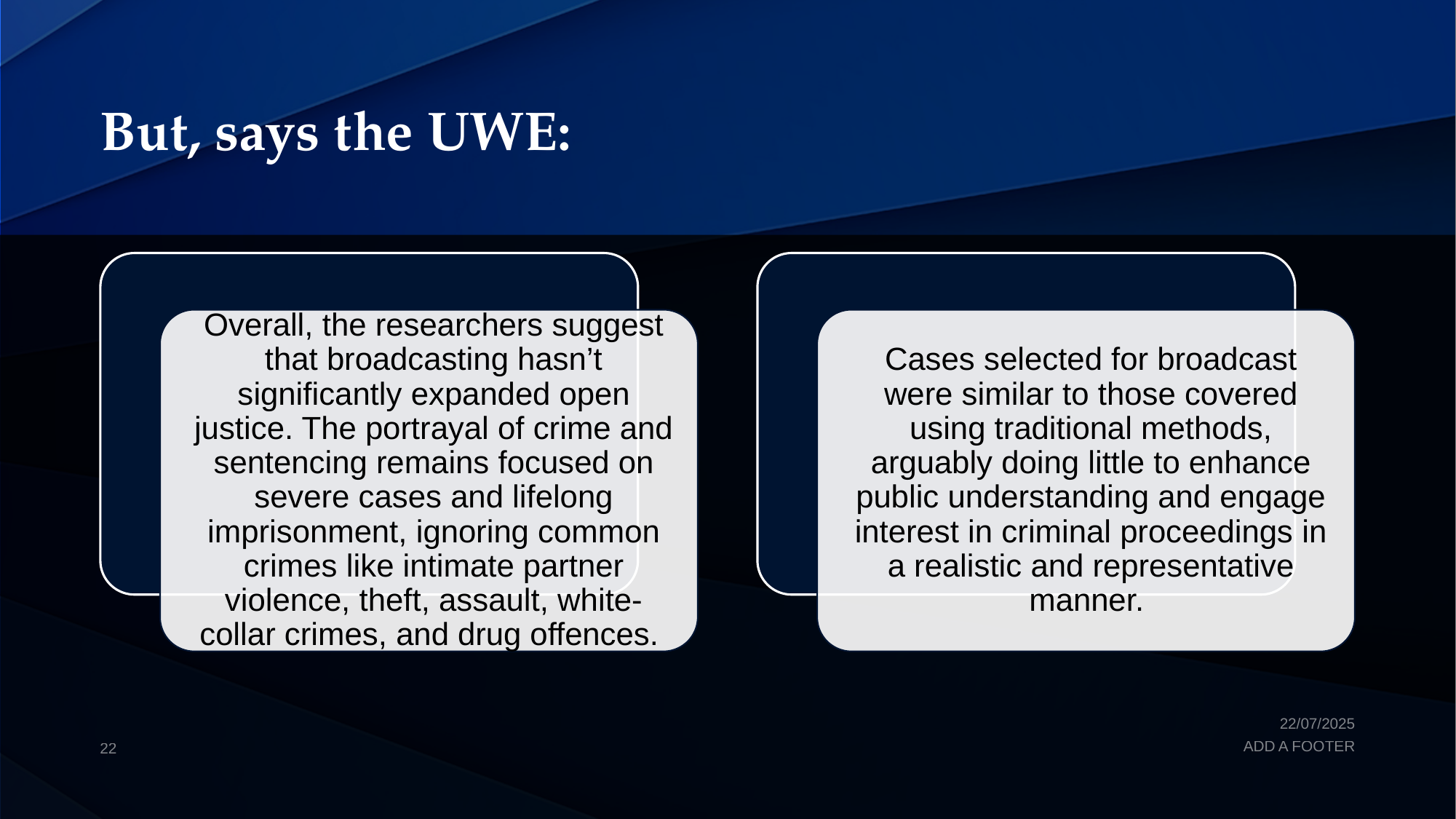

# But, says the UWE:

Overall, the researchers suggest that broadcasting hasn’t significantly expanded open justice. The portrayal of crime and sentencing remains focused on severe cases and lifelong imprisonment, ignoring common crimes like intimate partner violence, theft, assault, white-collar crimes, and drug offences.
Cases selected for broadcast were similar to those covered using traditional methods, arguably doing little to enhance public understanding and engage interest in criminal proceedings in a realistic and representative manner.
22/07/2025
22
ADD A FOOTER